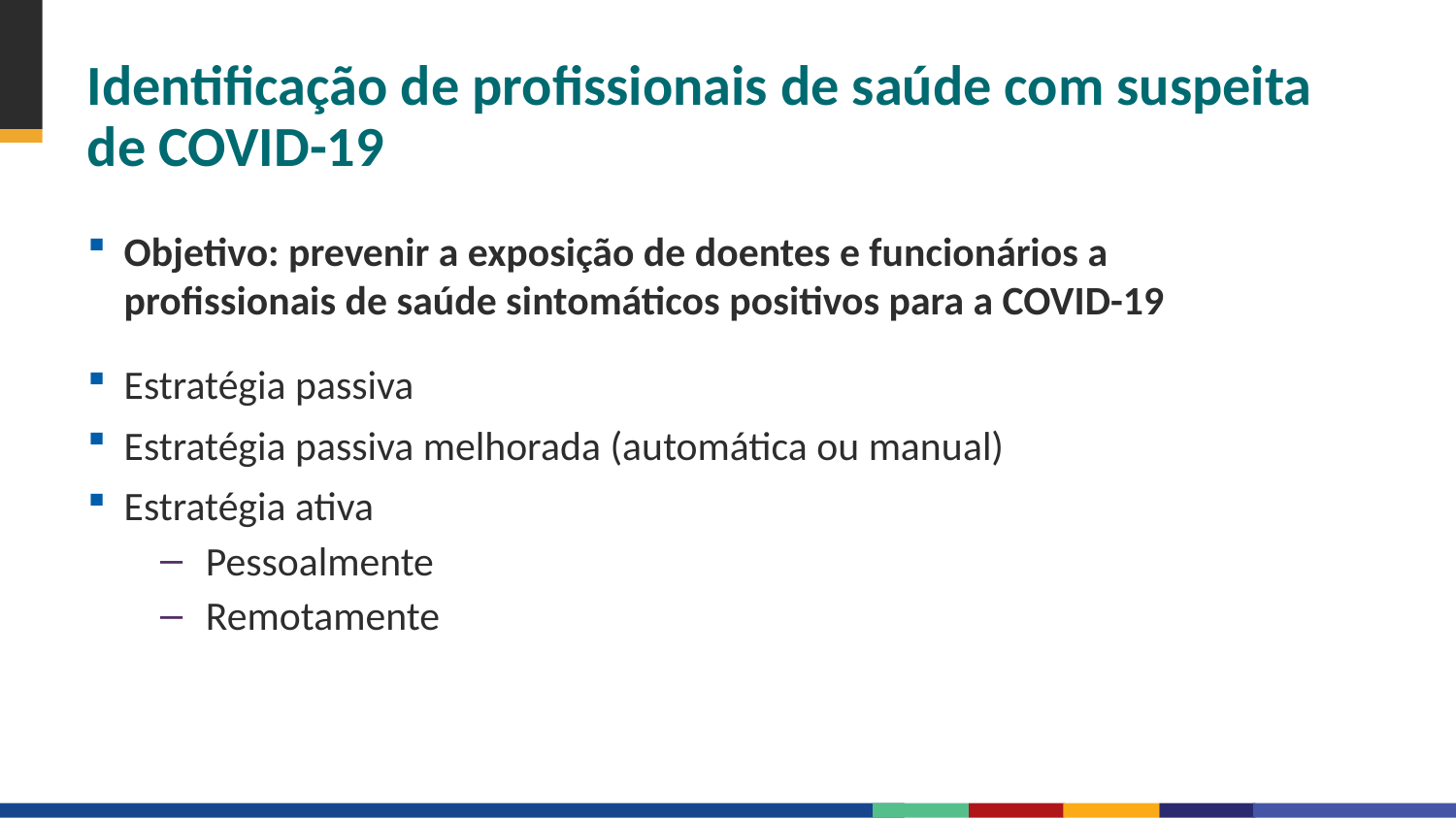

# Identificação de profissionais de saúde com suspeita de COVID-19
Objetivo: prevenir a exposição de doentes e funcionários a
profissionais de saúde sintomáticos positivos para a COVID-19
Estratégia passiva
Estratégia passiva melhorada (automática ou manual)
Estratégia ativa
Pessoalmente
Remotamente